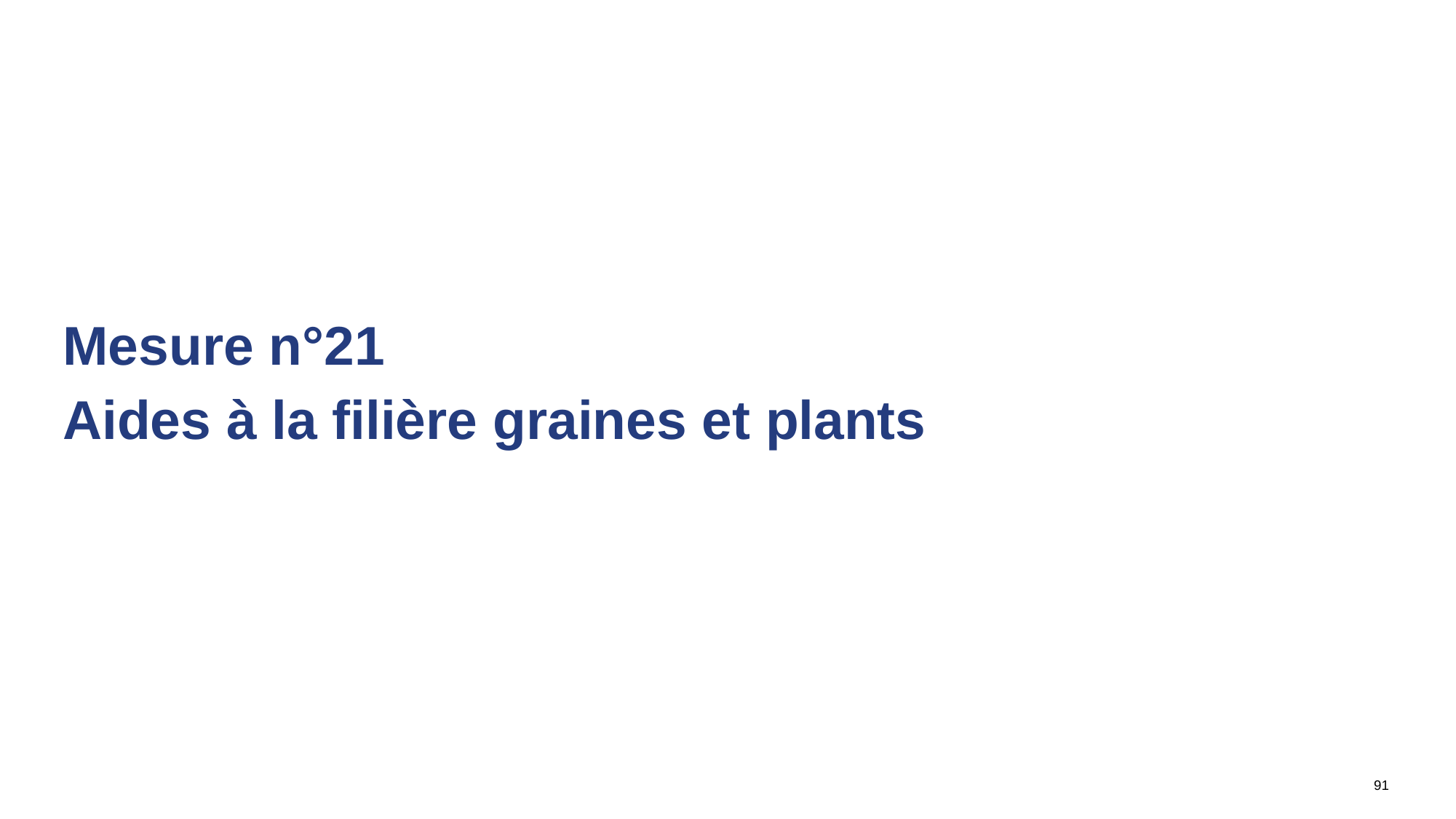

Mesure n°21
Aides à la filière graines et plants